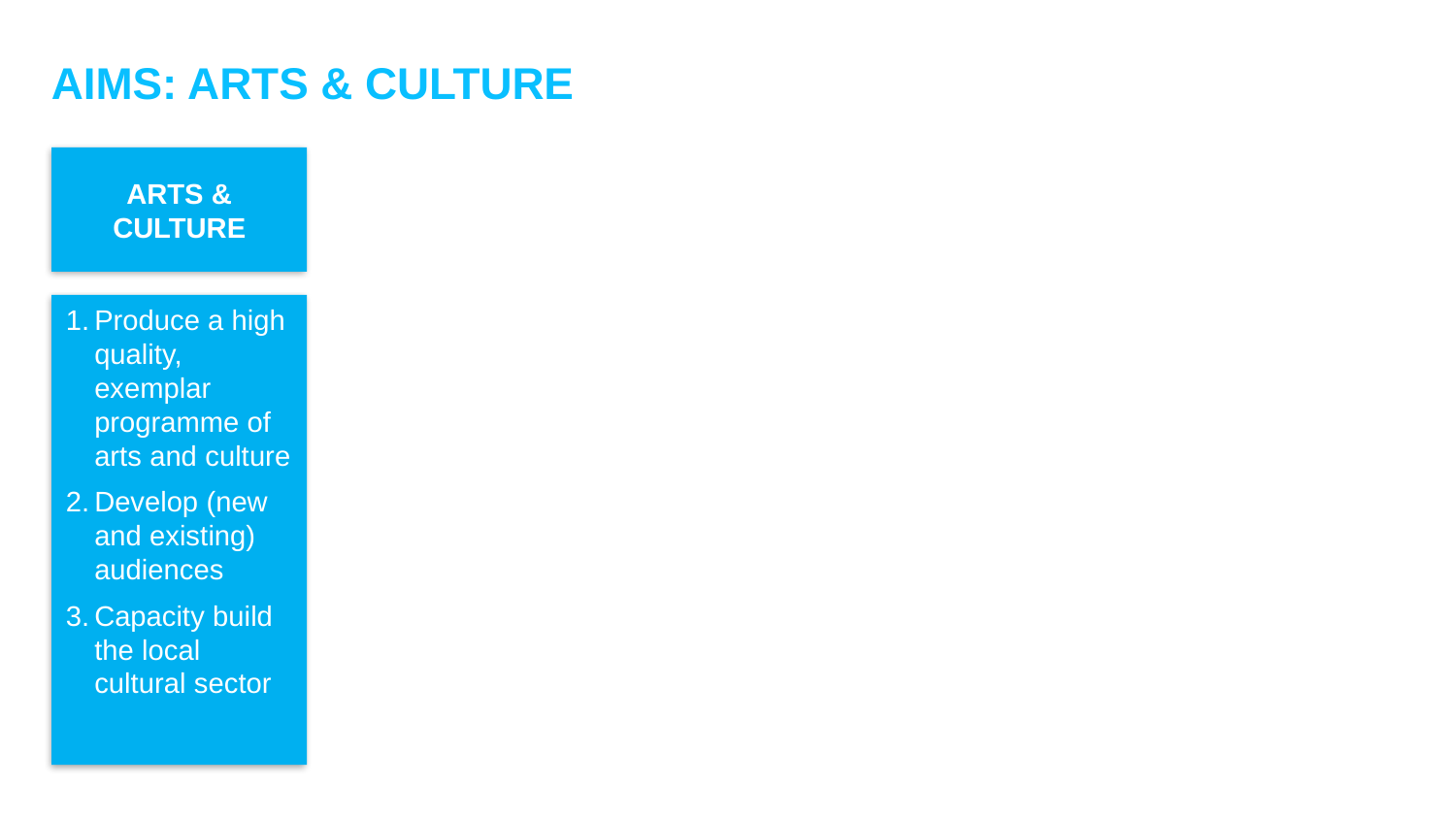

AIMS: ARTS & CULTURE

ARTS & CULTURE

Produce a high quality, exemplar programme of arts and culture
Develop (new and existing) audiences
Capacity build the local cultural sector